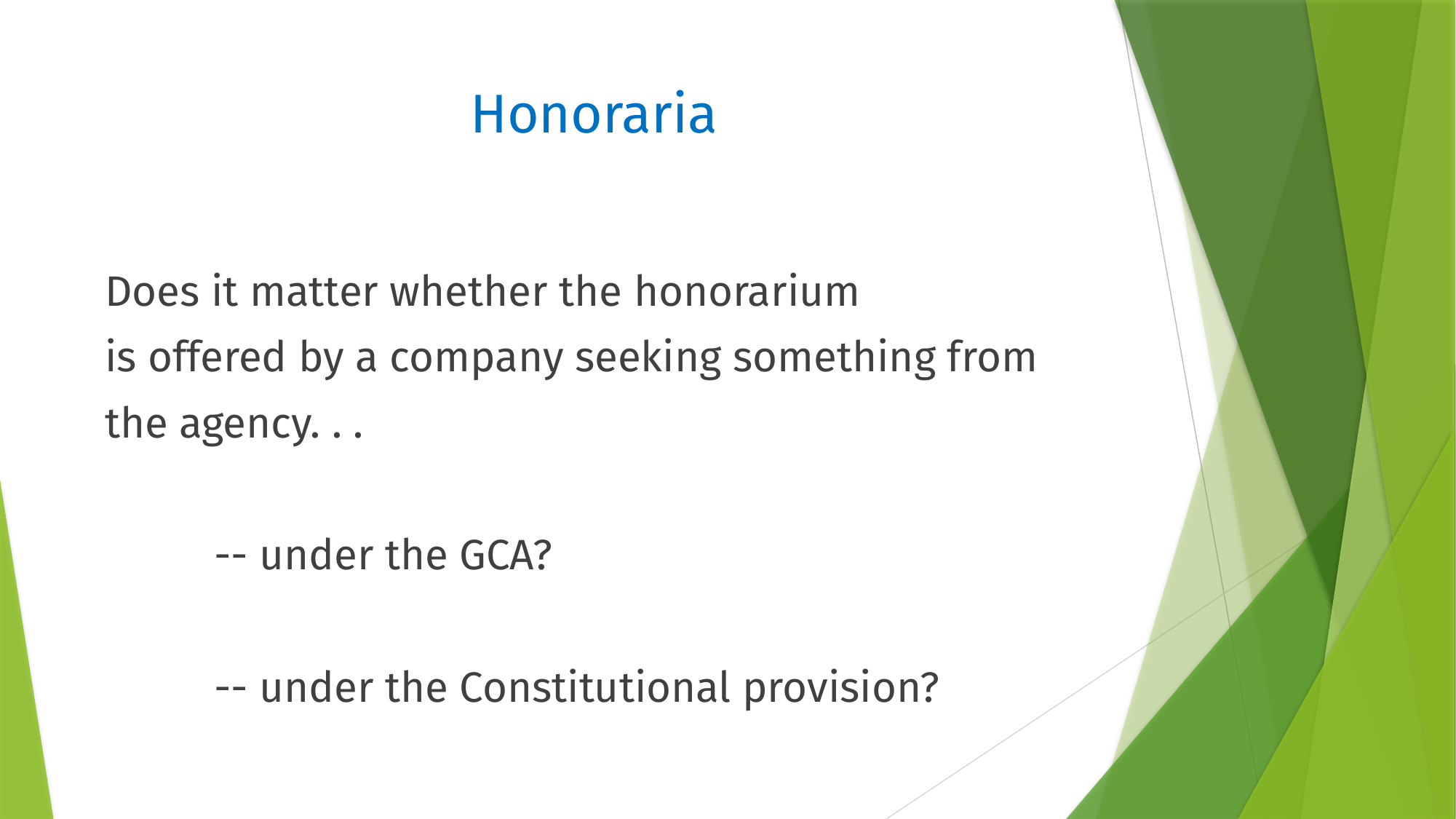

# Honoraria
Does it matter whether the honorarium
is offered by a company seeking something from
the agency. . .

	-- under the GCA?

	-- under the Constitutional provision?